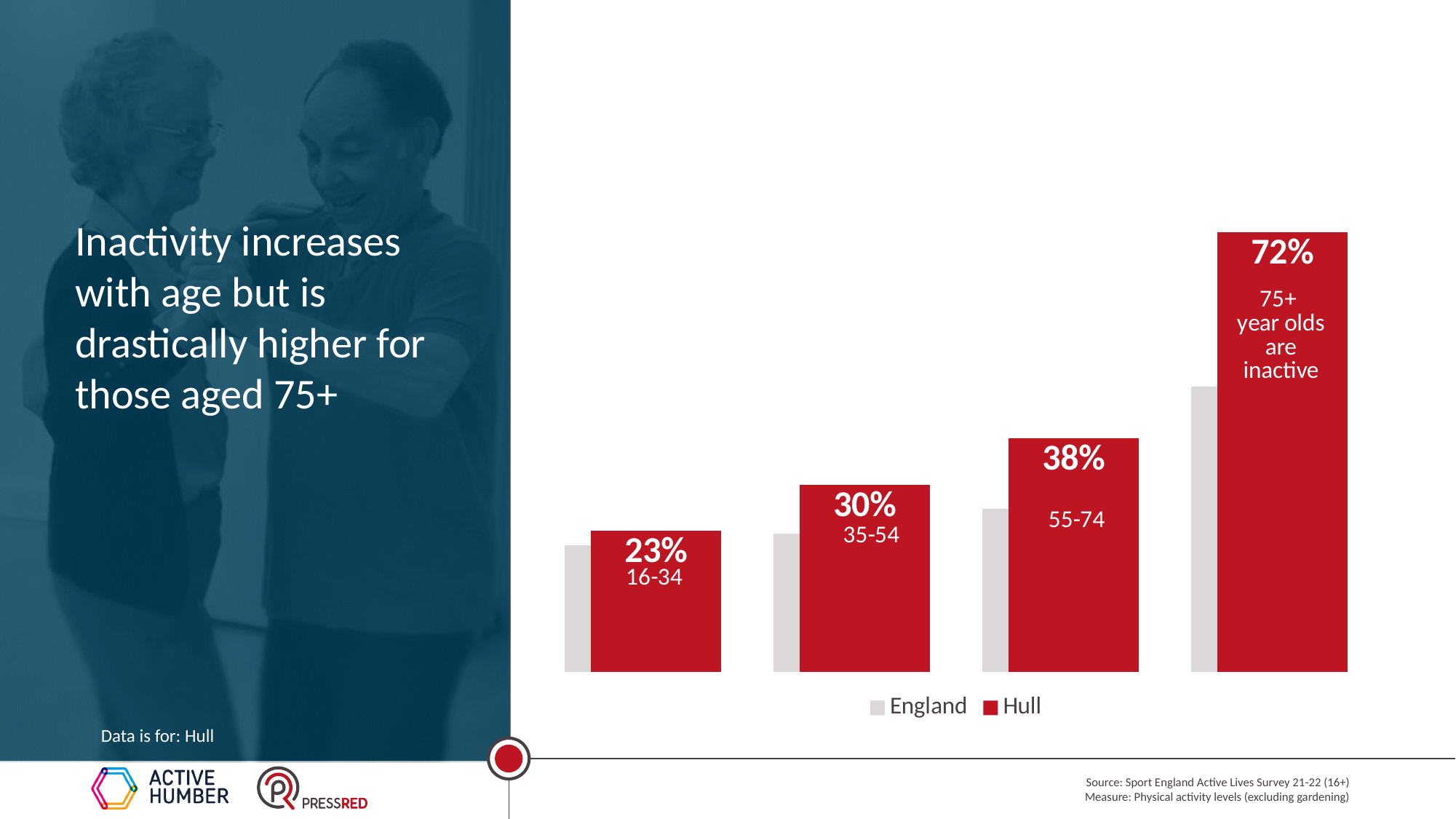

### Chart

| Category | England | Hull |
|---|---|---|
| 16-34 | 0.20600611021725831 | 0.229272617457312 |
| 35-54 | 0.22510132755489753 | 0.3038948657012619 |
| 55-74 | 0.2651378578559726 | 0.3799981549678377 |
| 75+ | 0.4637800219053113 | 0.7154001889893524 |
Inactivity increases with age but is drastically higher for those aged 75+